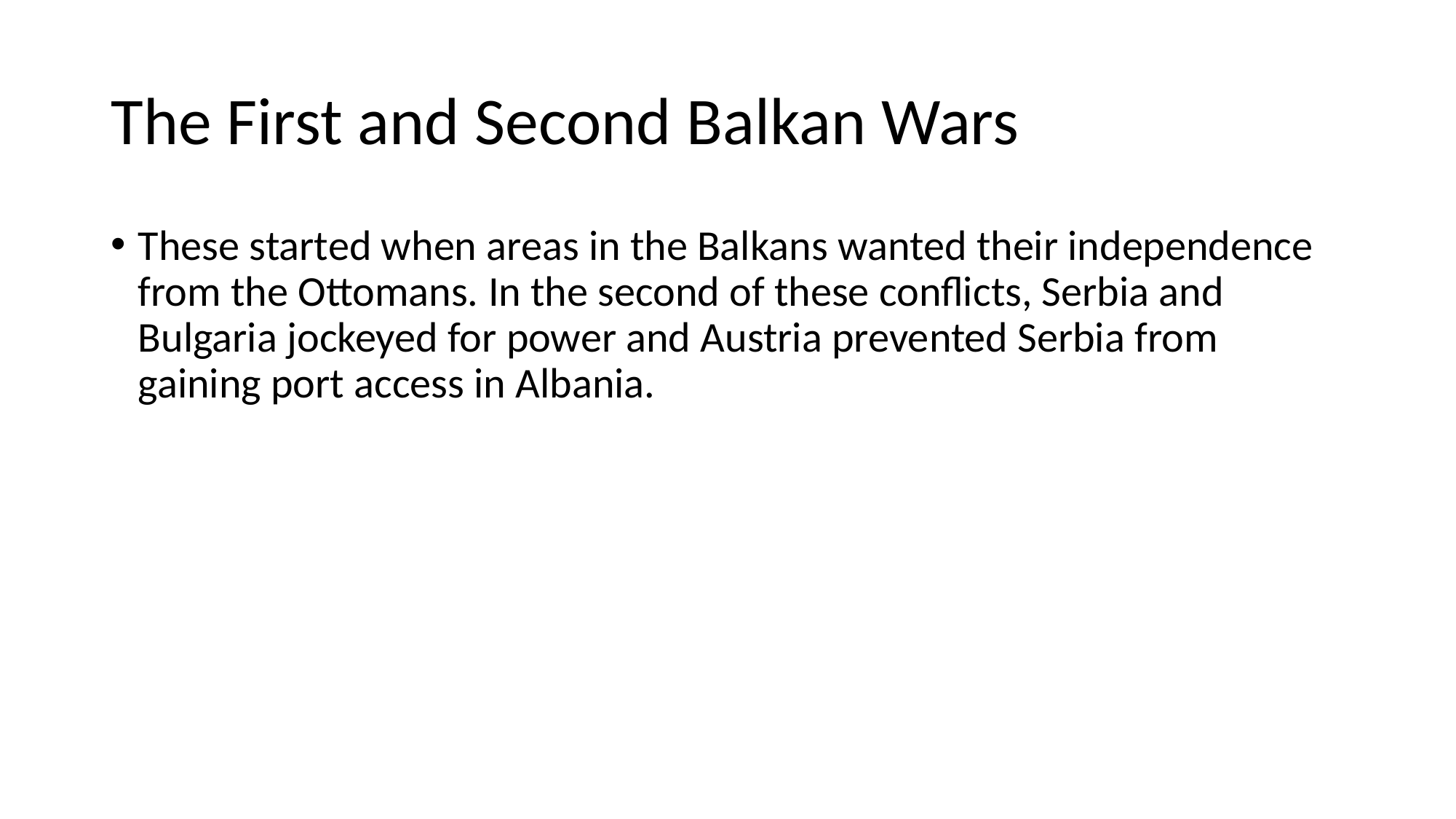

# The First and Second Balkan Wars
These started when areas in the Balkans wanted their independence from the Ottomans. In the second of these conflicts, Serbia and Bulgaria jockeyed for power and Austria prevented Serbia from gaining port access in Albania.